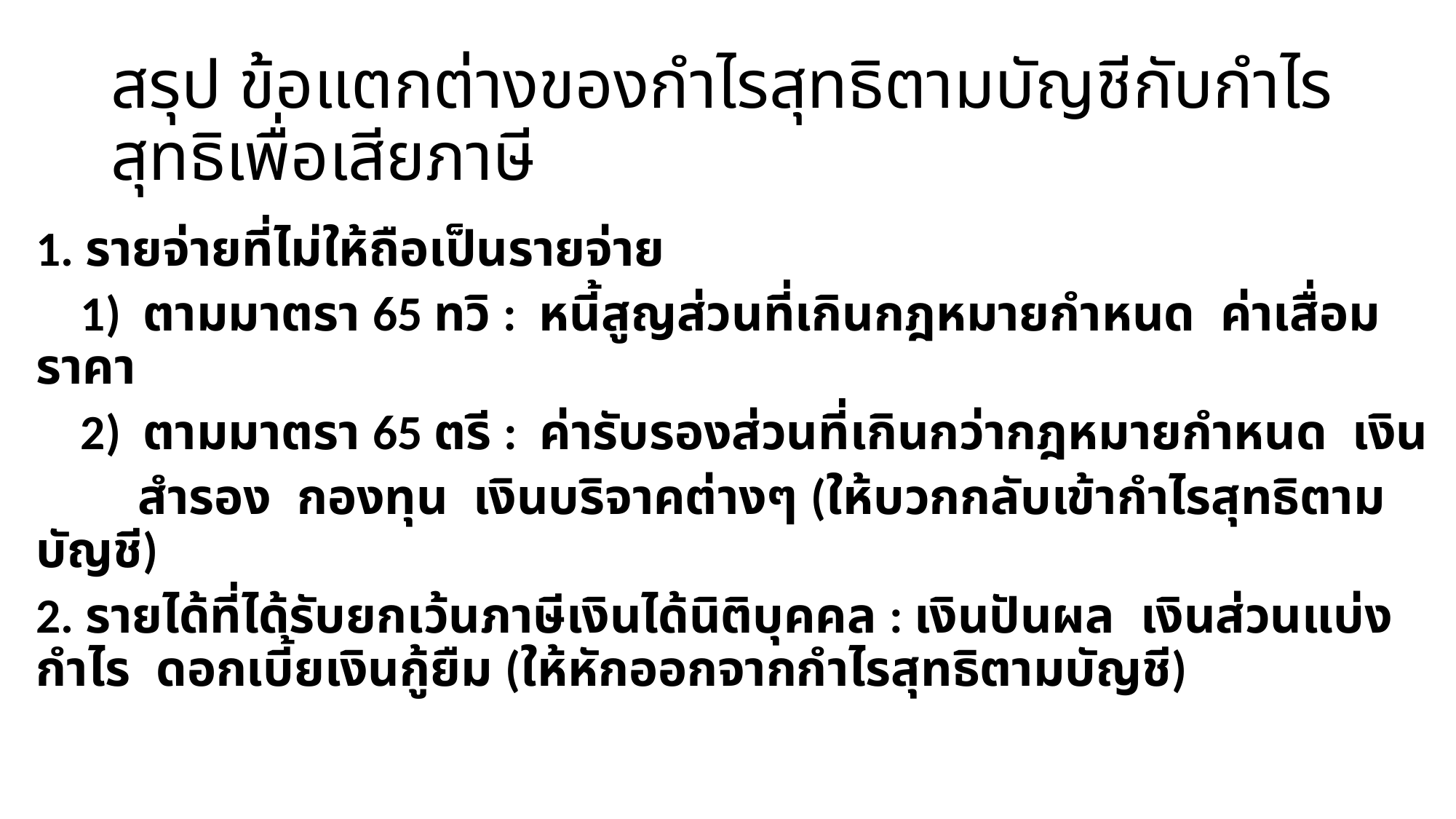

# สรุป ข้อแตกต่างของกำไรสุทธิตามบัญชีกับกำไรสุทธิเพื่อเสียภาษี
1. รายจ่ายที่ไม่ให้ถือเป็นรายจ่าย
    1)  ตามมาตรา 65 ทวิ :  หนี้สูญส่วนที่เกินกฎหมายกำหนด  ค่าเสื่อมราคา
    2)  ตามมาตรา 65 ตรี :  ค่ารับรองส่วนที่เกินกว่ากฎหมายกำหนด  เงิน
        สำรอง  กองทุน  เงินบริจาคต่างๆ (ให้บวกกลับเข้ากำไรสุทธิตามบัญชี)
2. รายได้ที่ได้รับยกเว้นภาษีเงินได้นิติบุคคล : เงินปันผล  เงินส่วนแบ่งกำไร  ดอกเบี้ยเงินกู้ยืม (ให้หักออกจากกำไรสุทธิตามบัญชี)